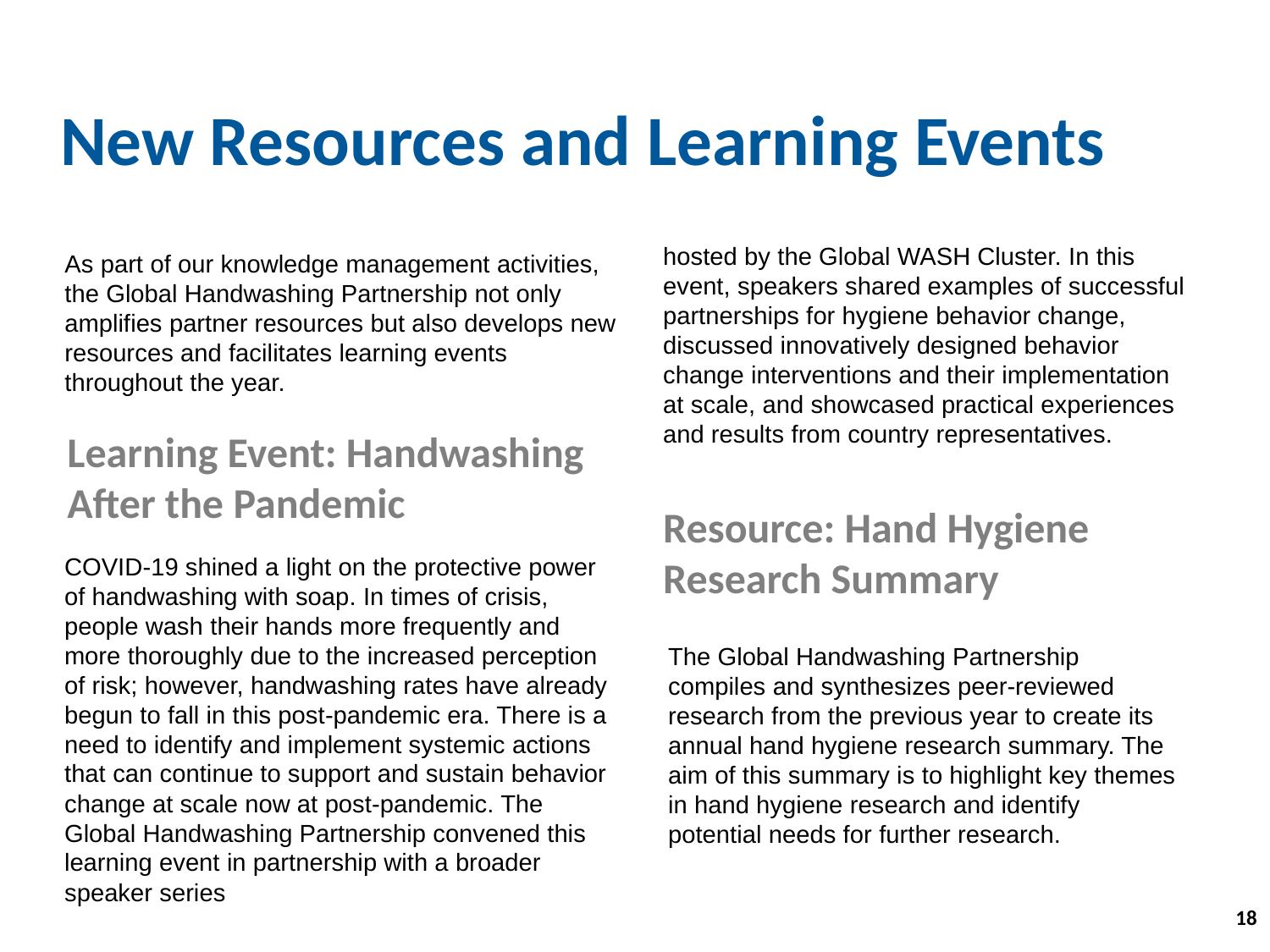

New Resources and Learning Events

hosted by the Global WASH Cluster. In this event, speakers shared examples of successful partnerships for hygiene behavior change, discussed innovatively designed behavior change interventions and their implementation at scale, and showcased practical experiences and results from country representatives.

As part of our knowledge management activities, the Global Handwashing Partnership not only amplifies partner resources but also develops new resources and facilitates learning events throughout the year.
Learning Event: Handwashing After the Pandemic
Resource: Hand Hygiene Research Summary
COVID-19 shined a light on the protective power of handwashing with soap. In times of crisis, people wash their hands more frequently and more thoroughly due to the increased perception of risk; however, handwashing rates have already begun to fall in this post-pandemic era. There is a need to identify and implement systemic actions that can continue to support and sustain behavior change at scale now at post-pandemic. The Global Handwashing Partnership convened this learning event in partnership with a broader speaker series
The Global Handwashing Partnership compiles and synthesizes peer-reviewed research from the previous year to create its annual hand hygiene research summary. The aim of this summary is to highlight key themes in hand hygiene research and identify potential needs for further research.
18